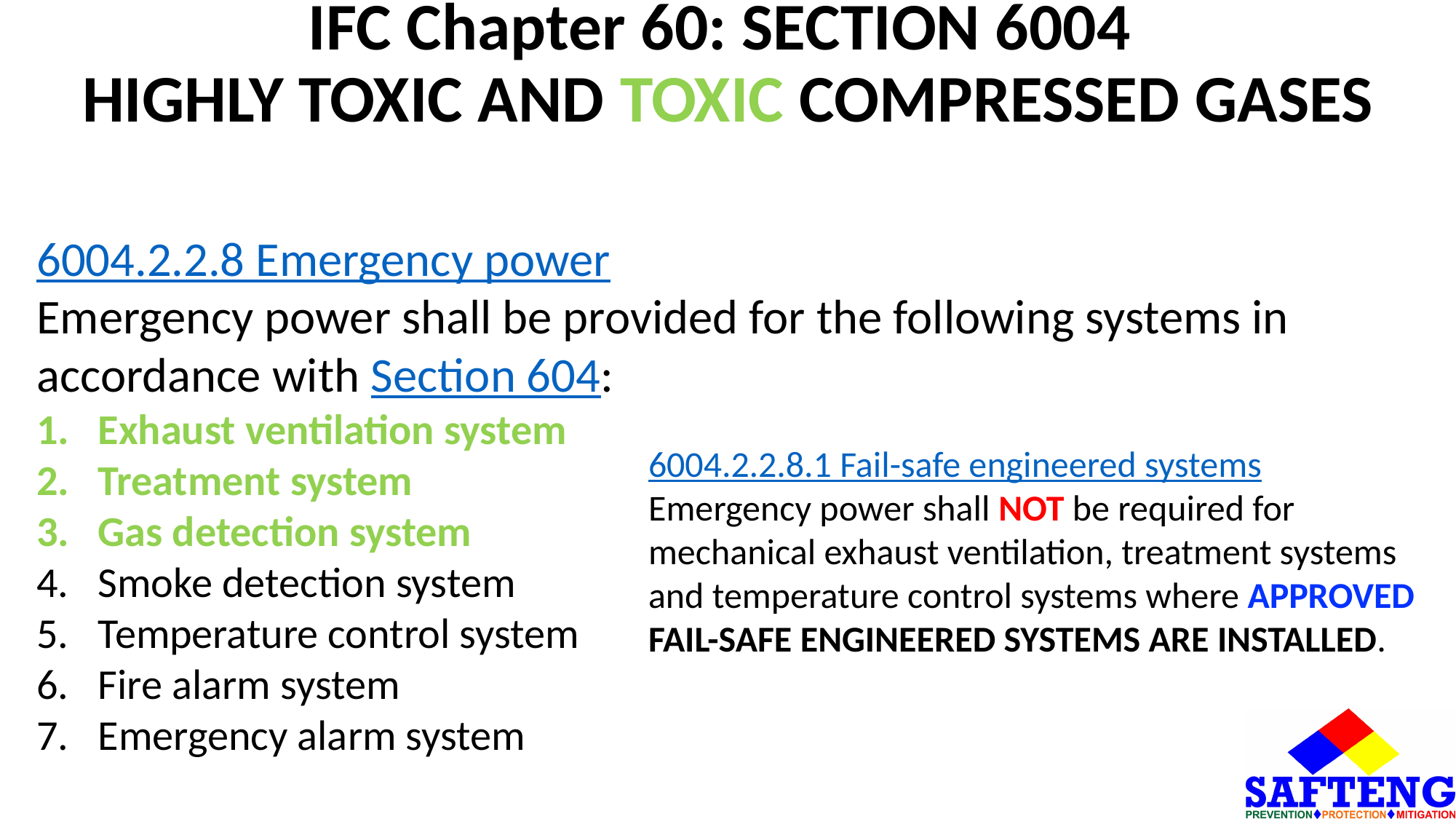

# IFC Chapter 60: SECTION 6004 HIGHLY TOXIC AND TOXIC COMPRESSED GASES
6004.2.2.8 Emergency power
Emergency power shall be provided for the following systems in accordance with Section 604:
Exhaust ventilation system
Treatment system
Gas detection system
Smoke detection system
Temperature control system
Fire alarm system
Emergency alarm system
6004.2.2.8.1 Fail-safe engineered systems
Emergency power shall NOT be required for mechanical exhaust ventilation, treatment systems and temperature control systems where APPROVED FAIL-SAFE ENGINEERED SYSTEMS ARE INSTALLED.